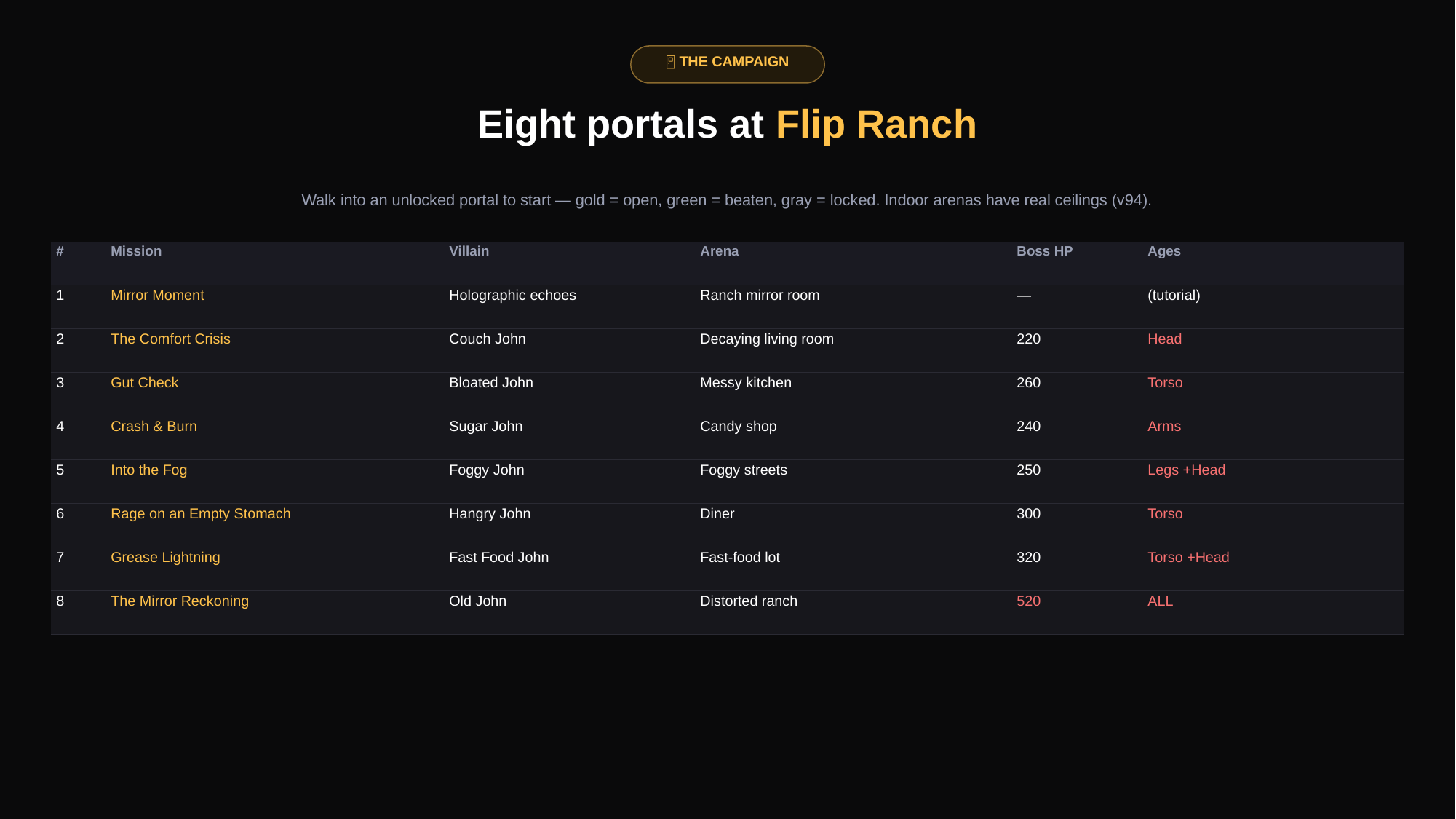

🚪 THE CAMPAIGN
Eight portals at Flip Ranch
Walk into an unlocked portal to start — gold = open, green = beaten, gray = locked. Indoor arenas have real ceilings (v94).
| # | Mission | Villain | Arena | Boss HP | Ages |
| --- | --- | --- | --- | --- | --- |
| 1 | Mirror Moment | Holographic echoes | Ranch mirror room | — | (tutorial) |
| 2 | The Comfort Crisis | Couch John | Decaying living room | 220 | Head |
| 3 | Gut Check | Bloated John | Messy kitchen | 260 | Torso |
| 4 | Crash & Burn | Sugar John | Candy shop | 240 | Arms |
| 5 | Into the Fog | Foggy John | Foggy streets | 250 | Legs +Head |
| 6 | Rage on an Empty Stomach | Hangry John | Diner | 300 | Torso |
| 7 | Grease Lightning | Fast Food John | Fast-food lot | 320 | Torso +Head |
| 8 | The Mirror Reckoning | Old John | Distorted ranch | 520 | ALL |